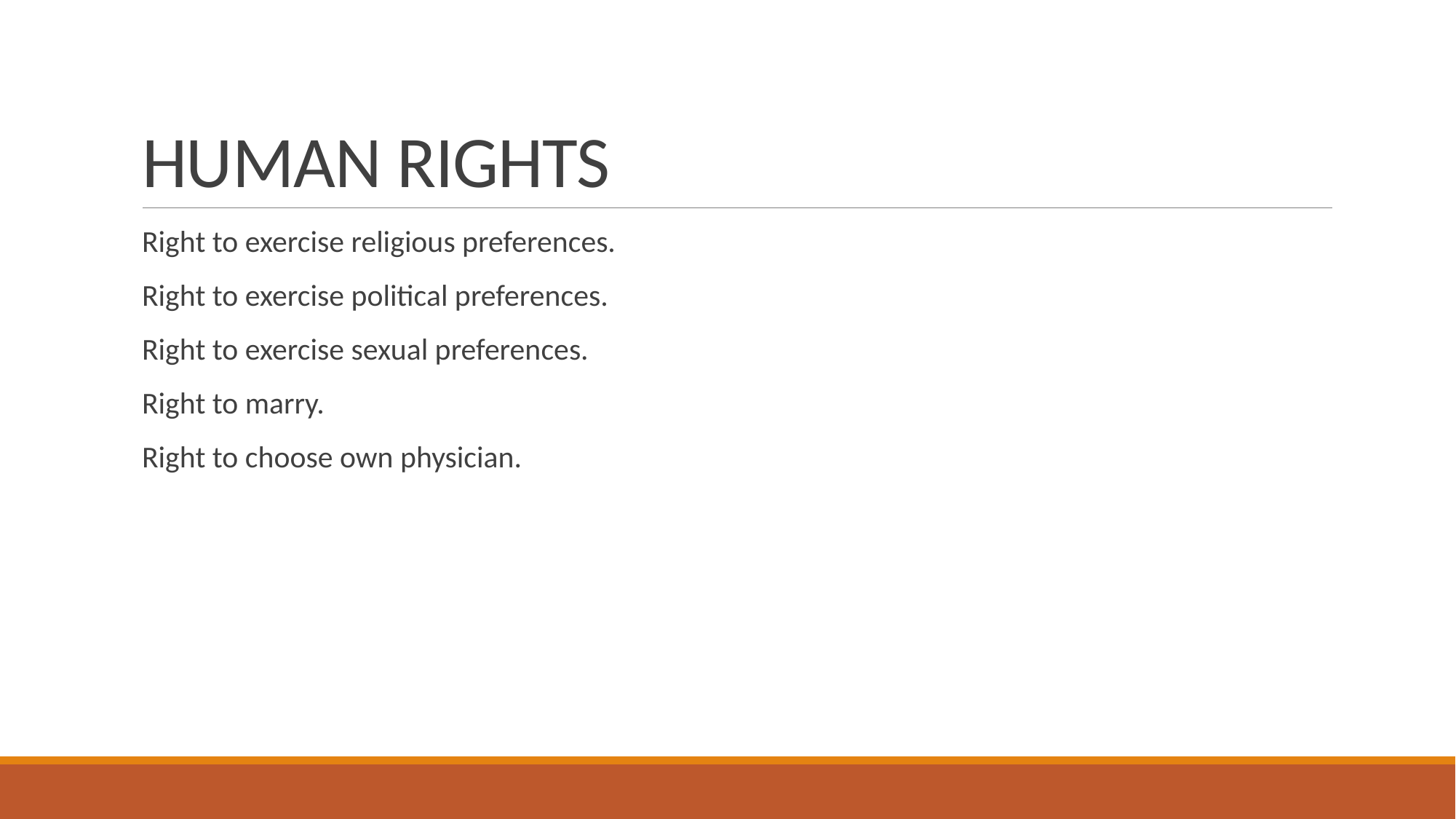

# HUMAN RIGHTS
Right to exercise religious preferences.
Right to exercise political preferences.
Right to exercise sexual preferences.
Right to marry.
Right to choose own physician.